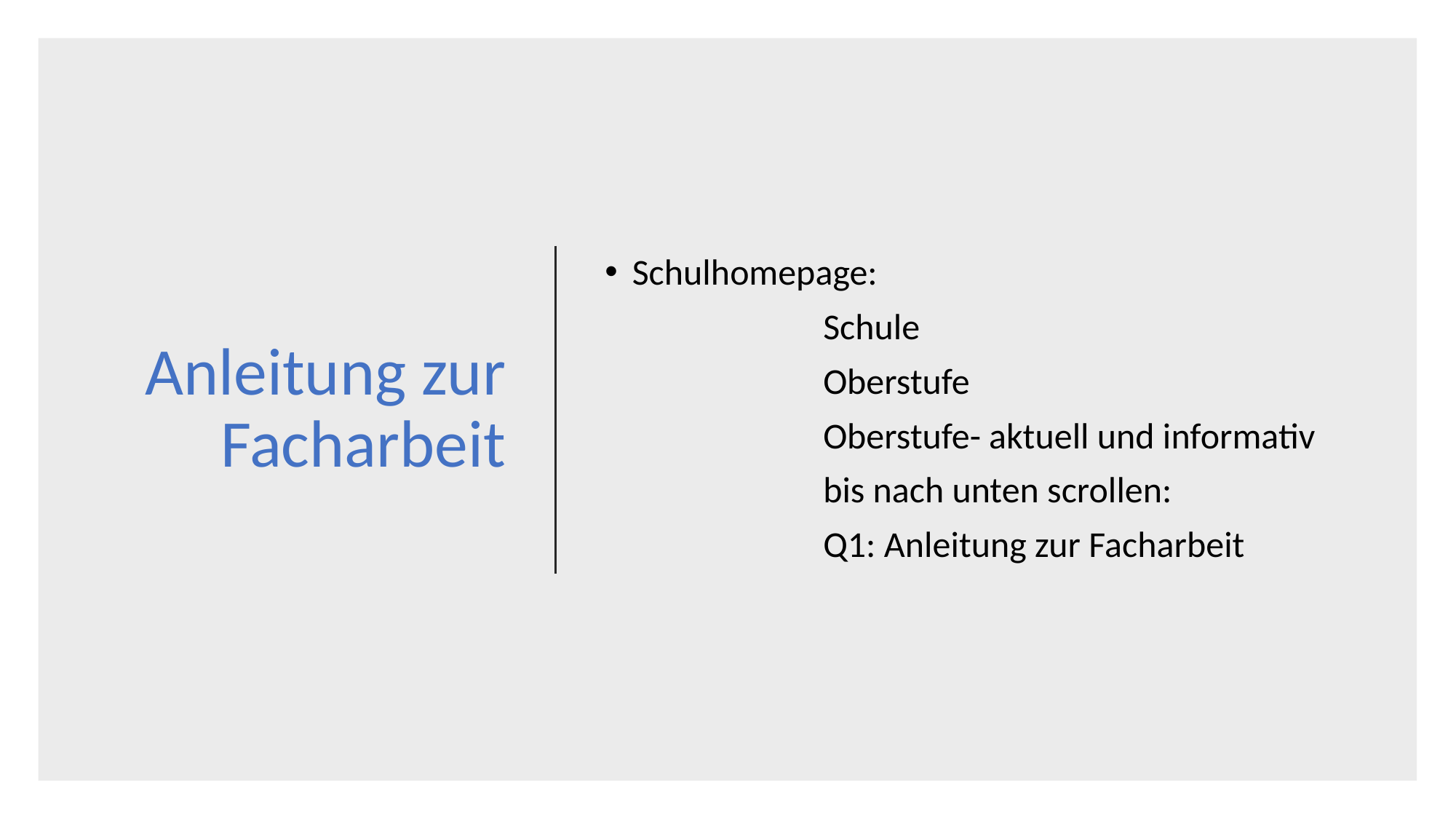

# Anleitung zur Facharbeit
Schulhomepage:
		Schule
		Oberstufe
		Oberstufe- aktuell und informativ
		bis nach unten scrollen:
		Q1: Anleitung zur Facharbeit